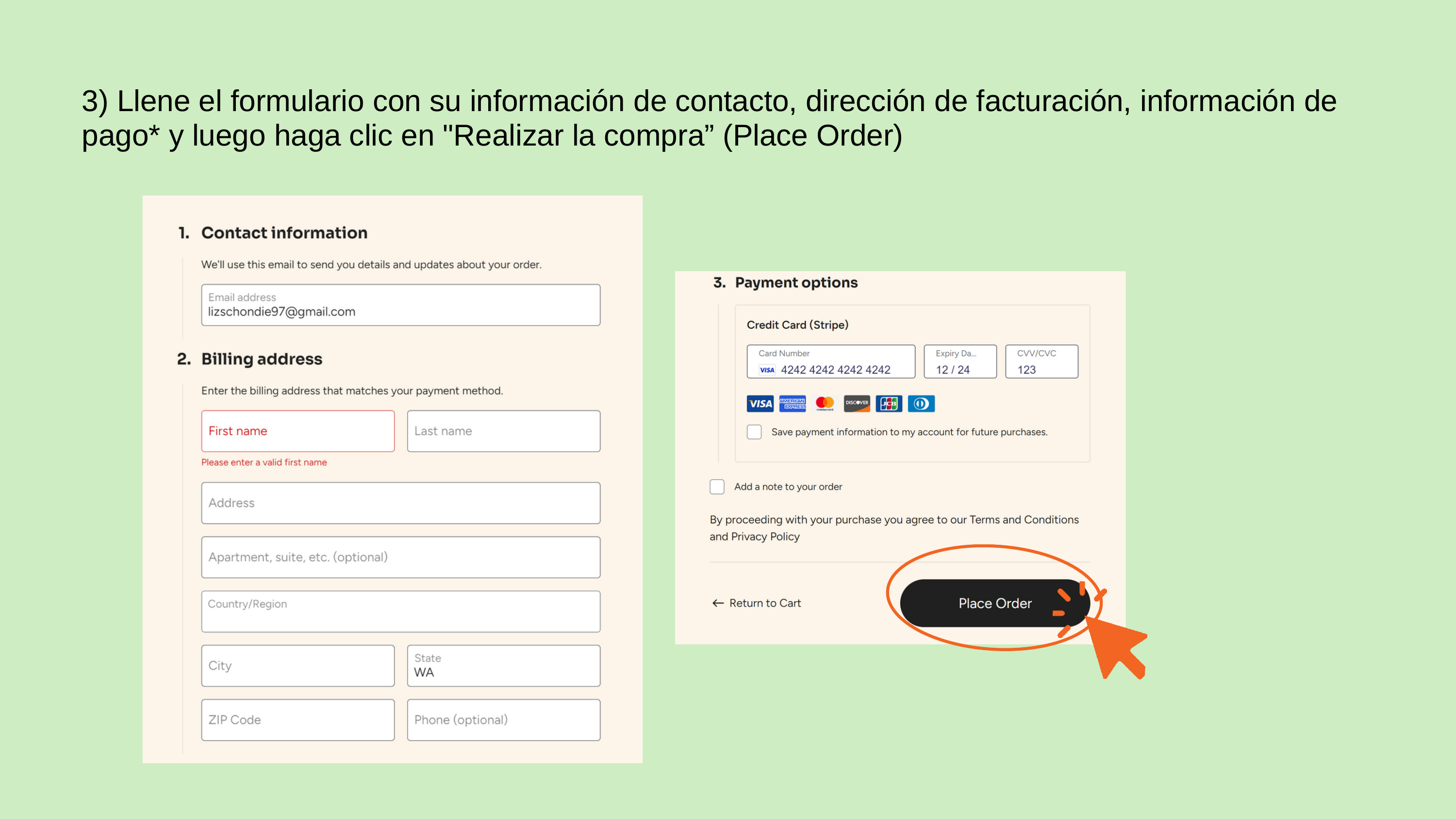

3) Llene el formulario con su información de contacto, dirección de facturación, información de pago* y luego haga clic en "Realizar la compra” (Place Order)